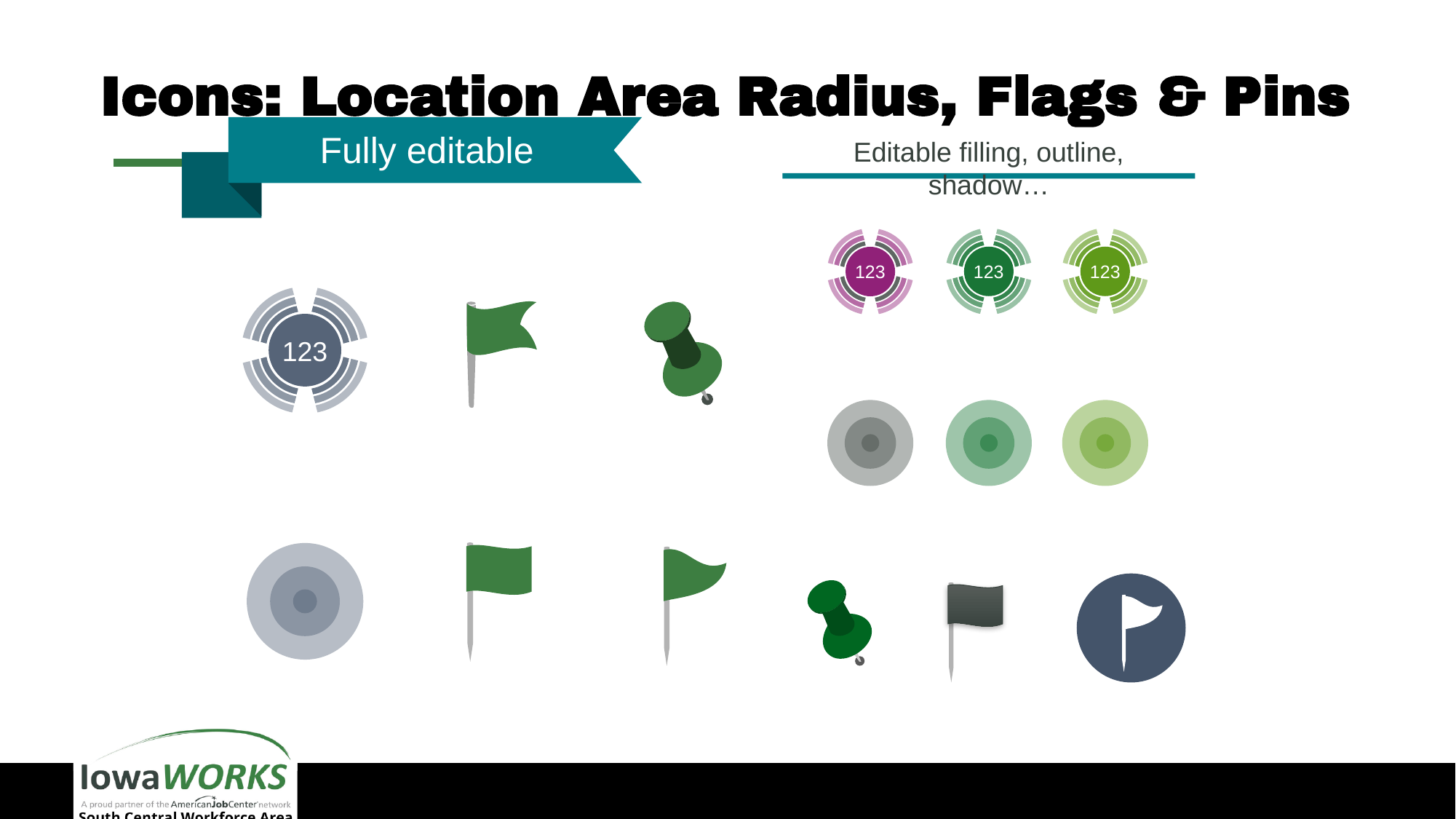

# Icons: Location Area Radius, Flags & Pins

Fully editable
Editable filling, outline, shadow…

123

123

123

123